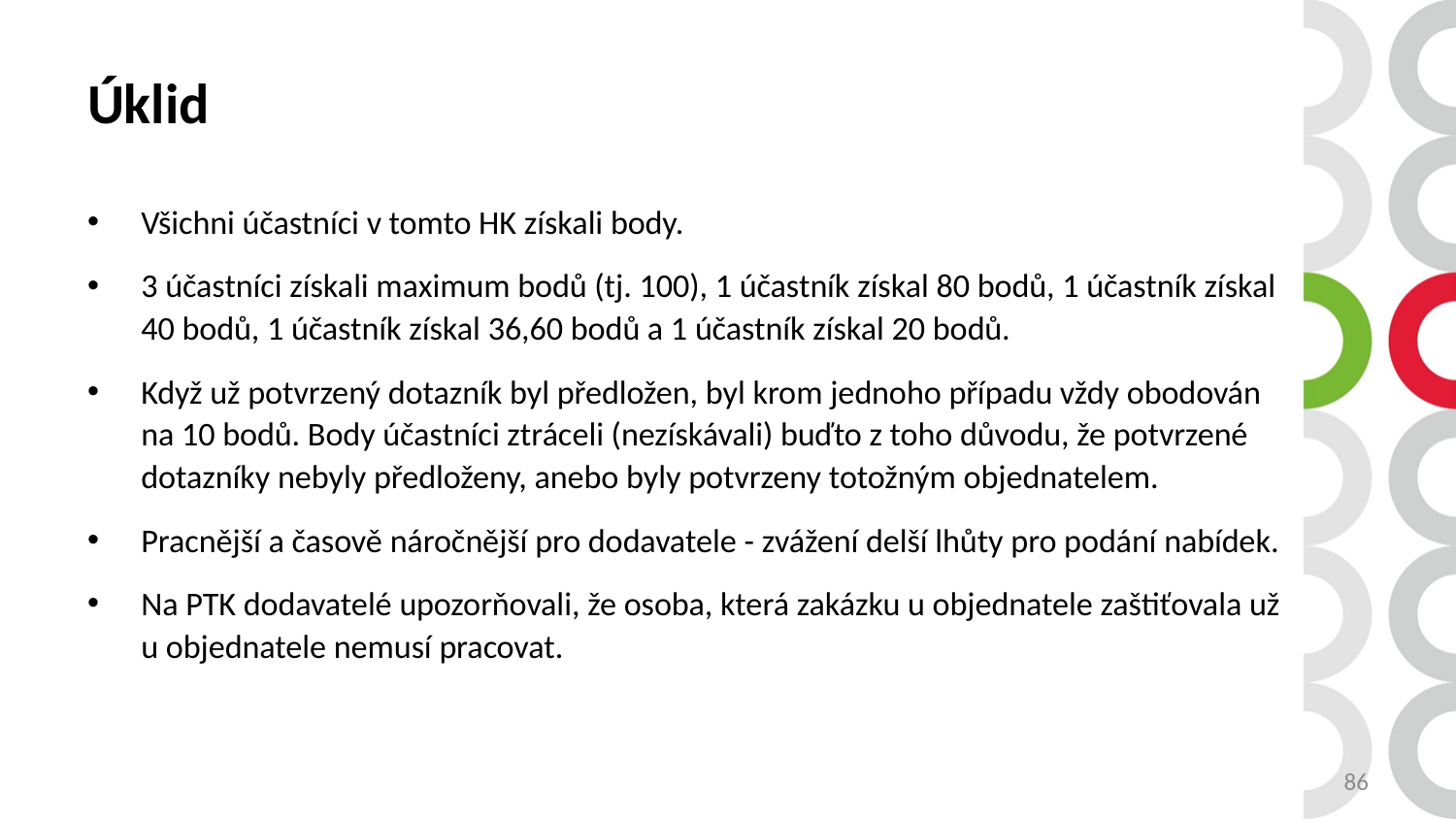

# Úklid
Všichni účastníci v tomto HK získali body.
3 účastníci získali maximum bodů (tj. 100), 1 účastník získal 80 bodů, 1 účastník získal 40 bodů, 1 účastník získal 36,60 bodů a 1 účastník získal 20 bodů.
Když už potvrzený dotazník byl předložen, byl krom jednoho případu vždy obodován na 10 bodů. Body účastníci ztráceli (nezískávali) buďto z toho důvodu, že potvrzené dotazníky nebyly předloženy, anebo byly potvrzeny totožným objednatelem.
Pracnější a časově náročnější pro dodavatele - zvážení delší lhůty pro podání nabídek.
Na PTK dodavatelé upozorňovali, že osoba, která zakázku u objednatele zaštiťovala už u objednatele nemusí pracovat.

86